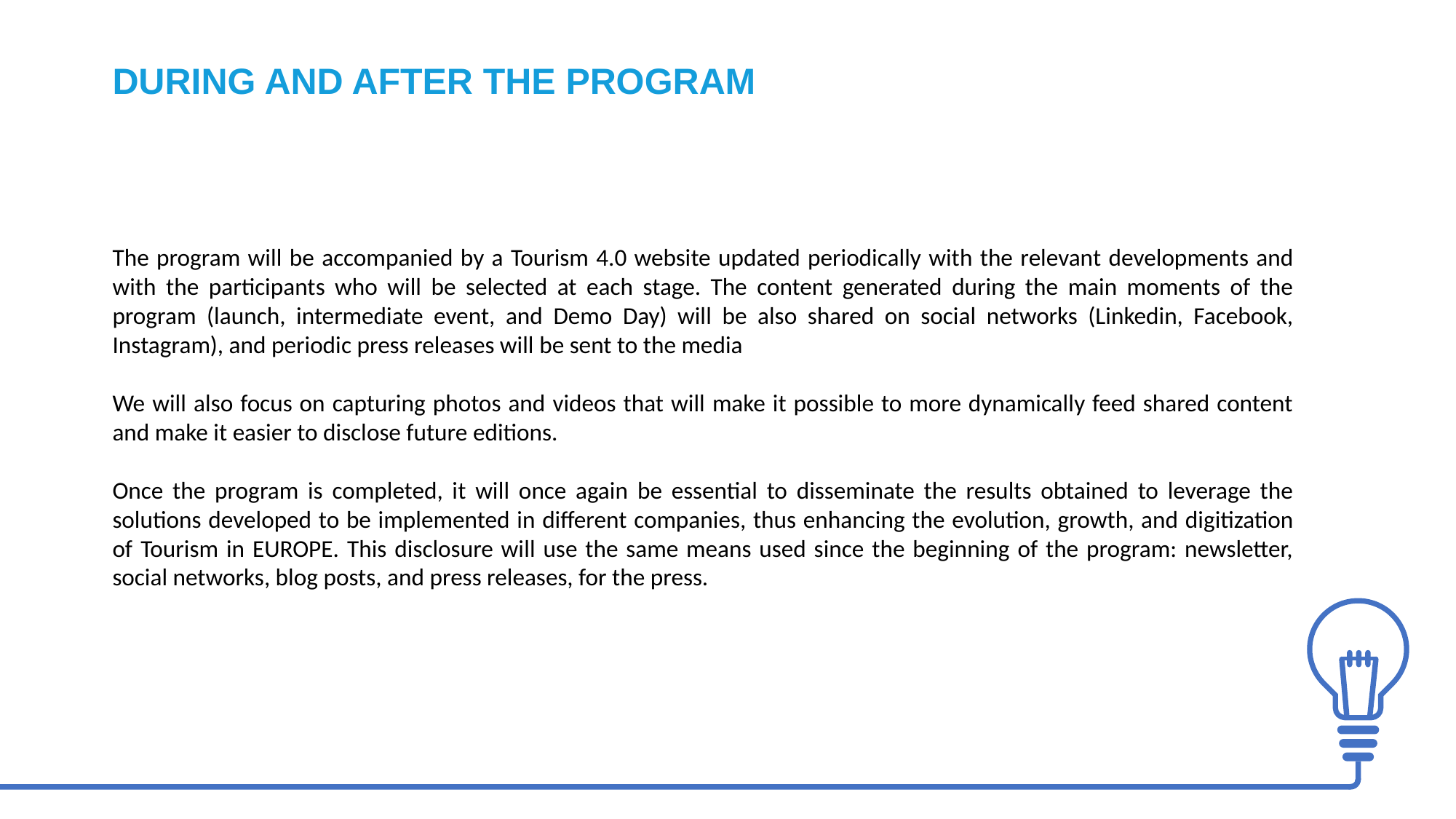

DURING AND AFTER THE PROGRAM
The program will be accompanied by a Tourism 4.0 website updated periodically with the relevant developments and with the participants who will be selected at each stage. The content generated during the main moments of the program (launch, intermediate event, and Demo Day) will be also shared on social networks (Linkedin, Facebook, Instagram), and periodic press releases will be sent to the media

We will also focus on capturing photos and videos that will make it possible to more dynamically feed shared content and make it easier to disclose future editions.

Once the program is completed, it will once again be essential to disseminate the results obtained to leverage the solutions developed to be implemented in different companies, thus enhancing the evolution, growth, and digitization of Tourism in EUROPE. This disclosure will use the same means used since the beginning of the program: newsletter, social networks, blog posts, and press releases, for the press.